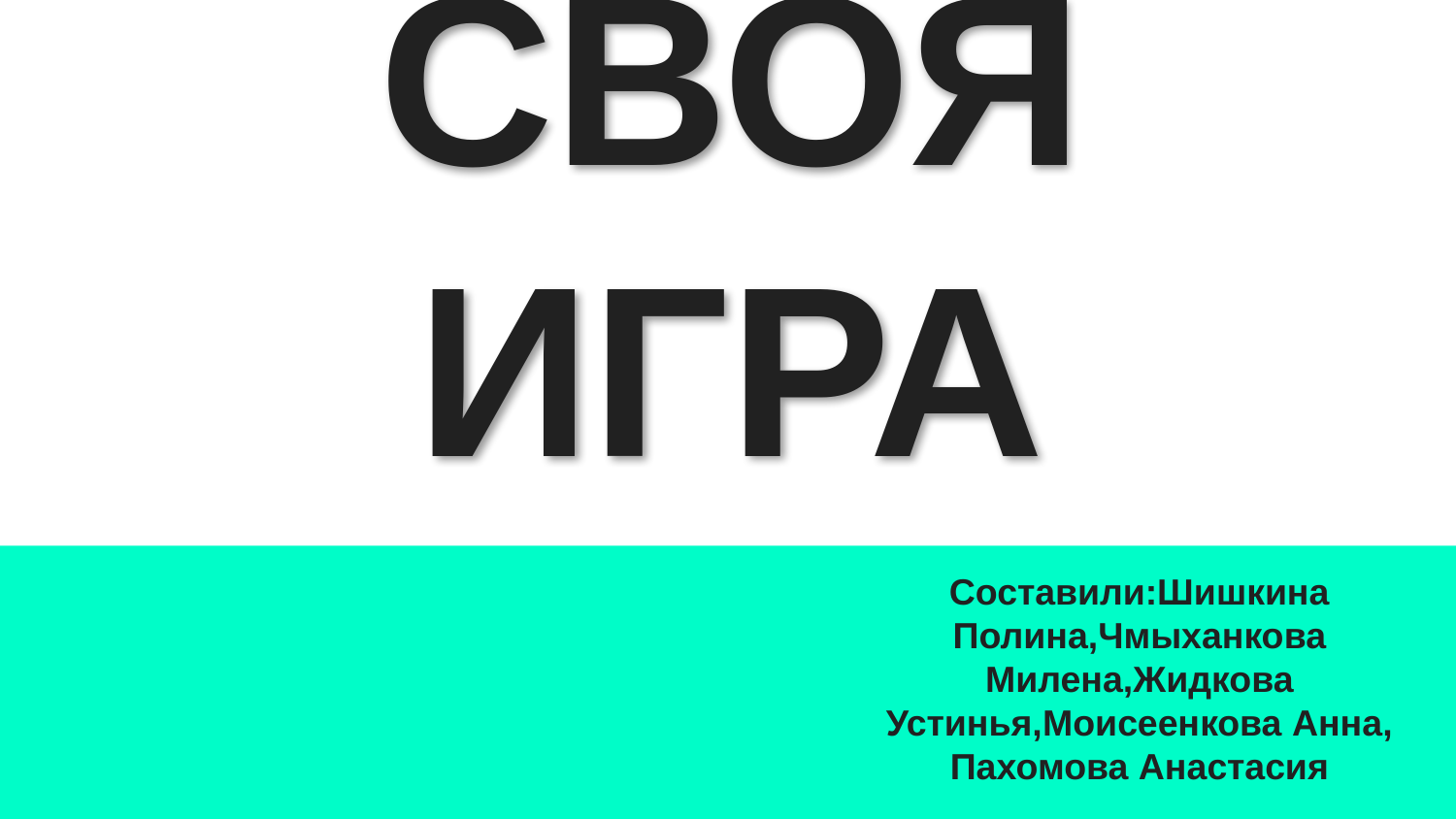

# СВОЯ ИГРА
Составили:Шишкина Полина,Чмыханкова Милена,Жидкова Устинья,Моисеенкова Анна, Пахомова Анастасия